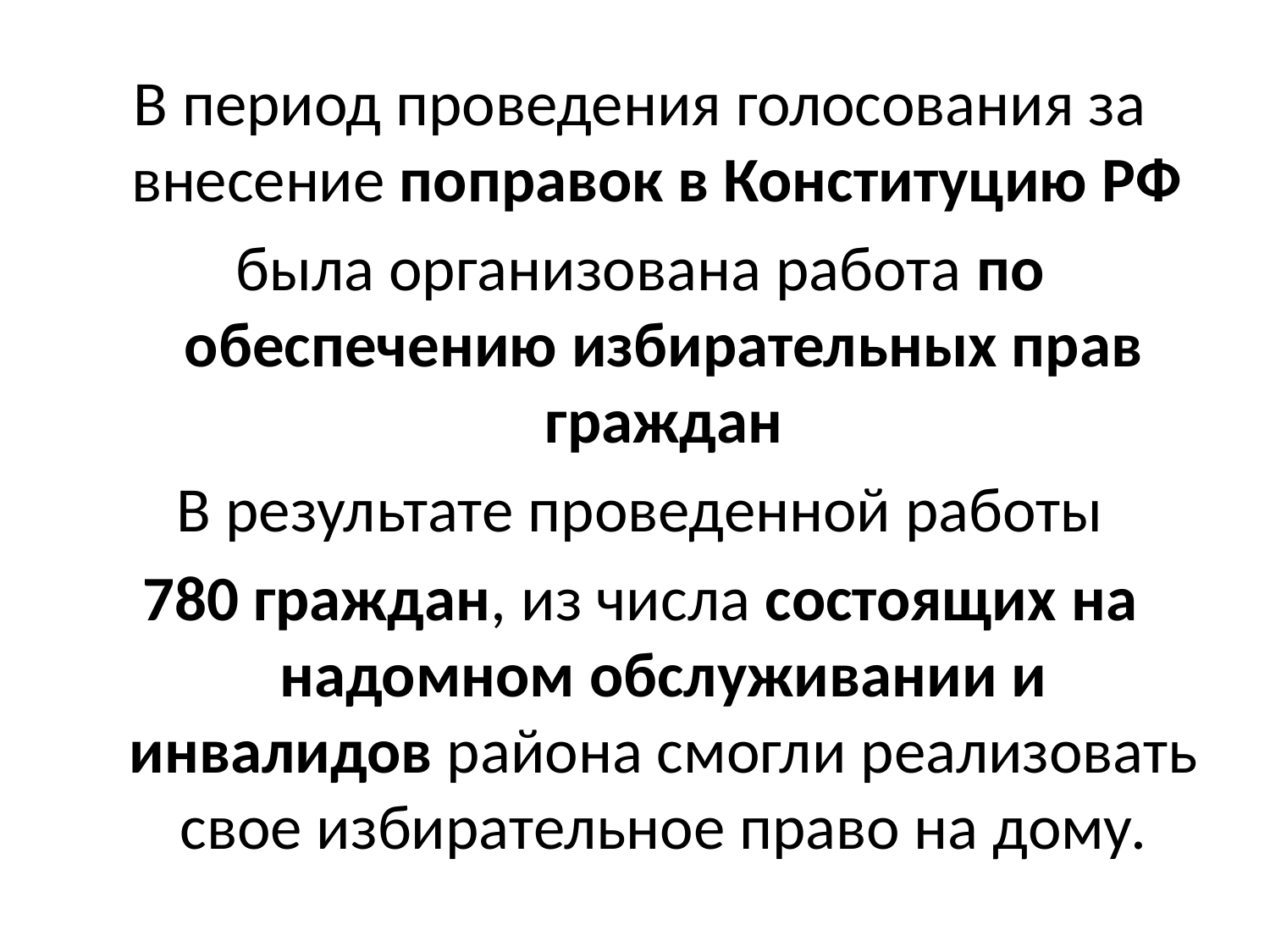

В период проведения голосования за внесение поправок в Конституцию РФ
была организована работа по обеспечению избирательных прав граждан
 В результате проведенной работы
780 граждан, из числа состоящих на надомном обслуживании и инвалидов района смогли реализовать свое избирательное право на дому.